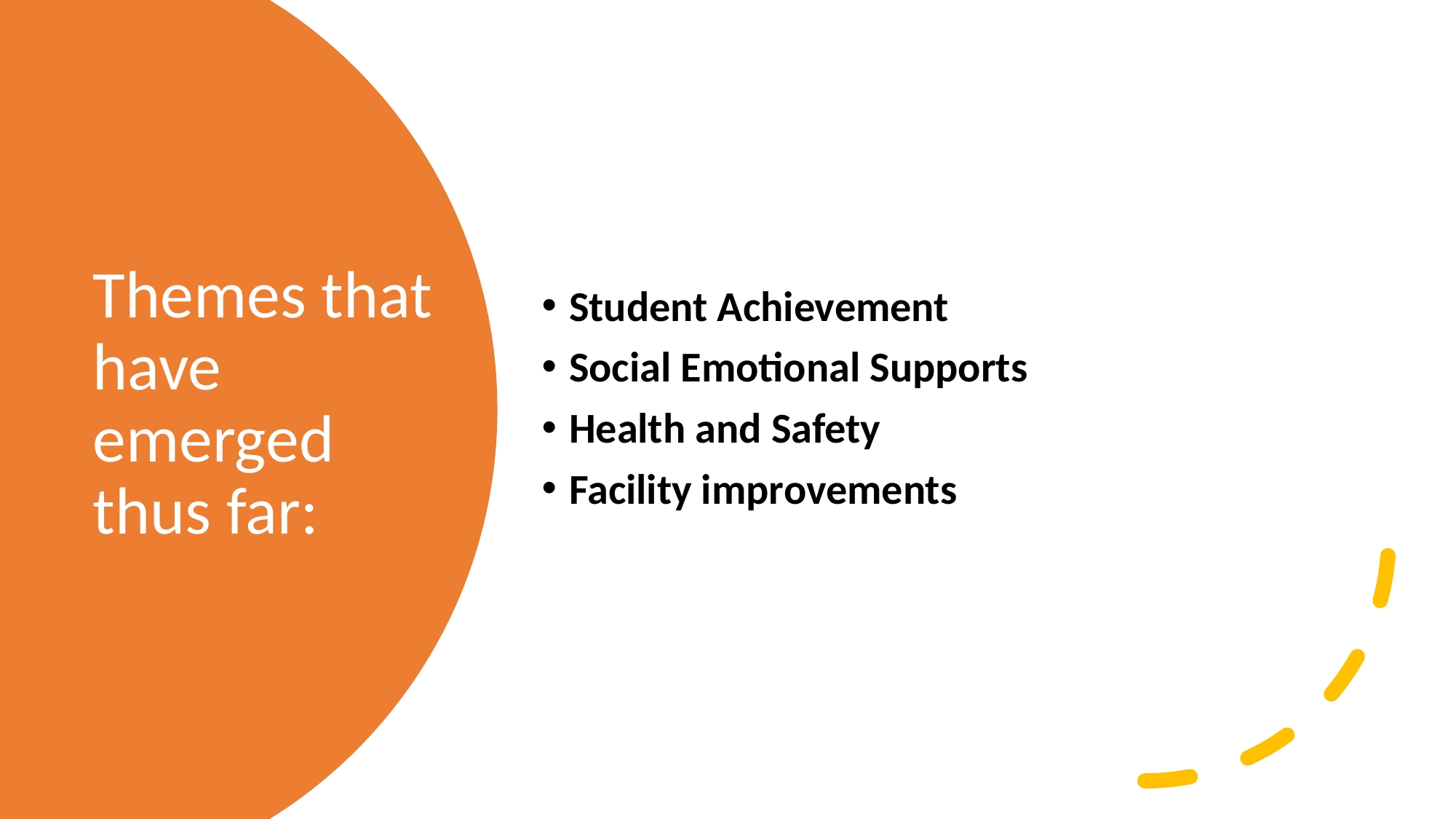

Student Achievement
Social Emotional Supports
Health and Safety
Facility improvements
# Themes that have emerged thus far: